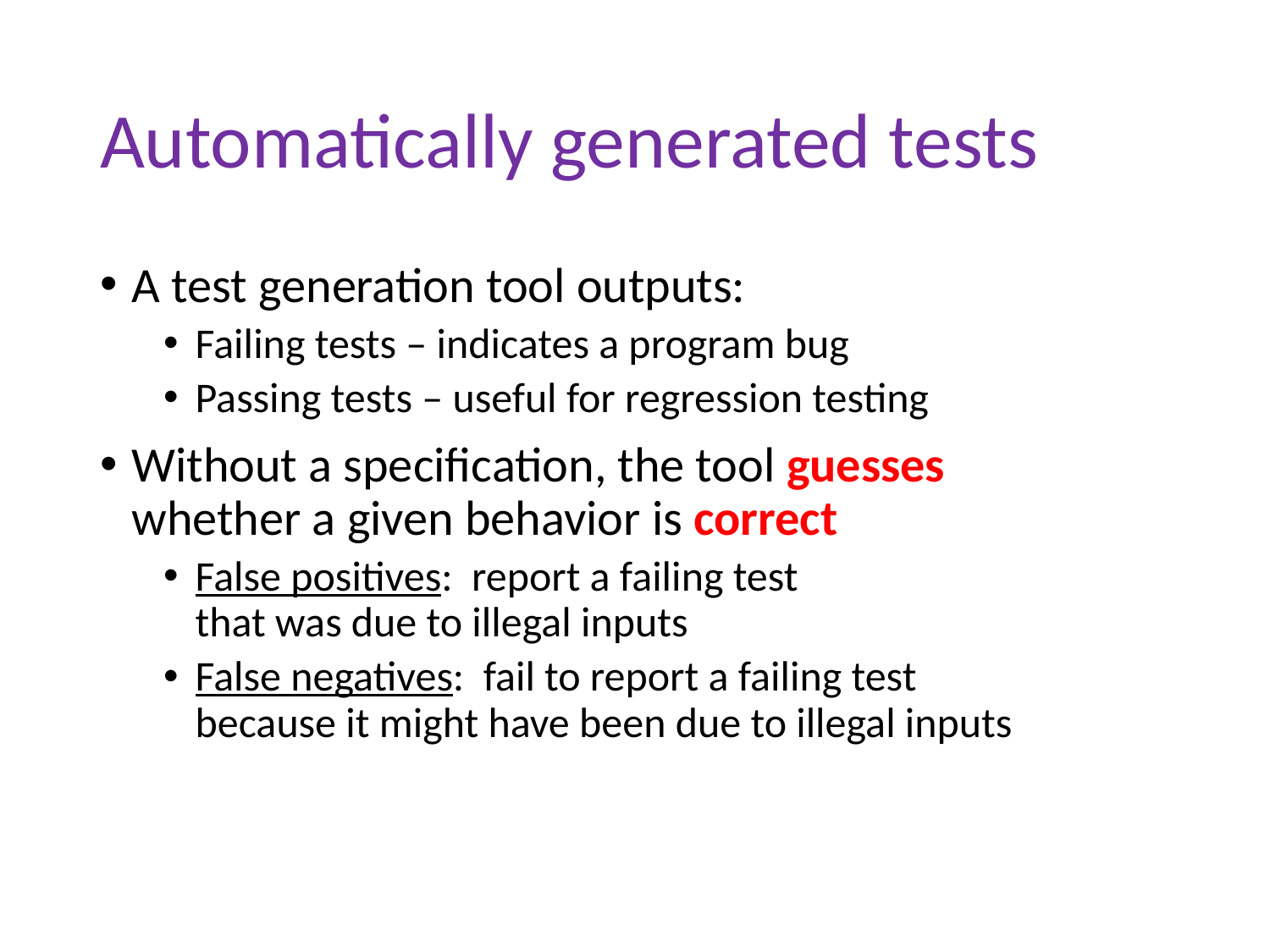

# Automatically generated tests
A test generation tool outputs:
Failing tests – indicates a program bug
Passing tests – useful for regression testing
Without a specification, the tool guesses
whether a given behavior is correct
False positives:  report a failing test
that was due to illegal inputs
False negatives:  fail to report a failing test
because it might have been due to illegal inputs